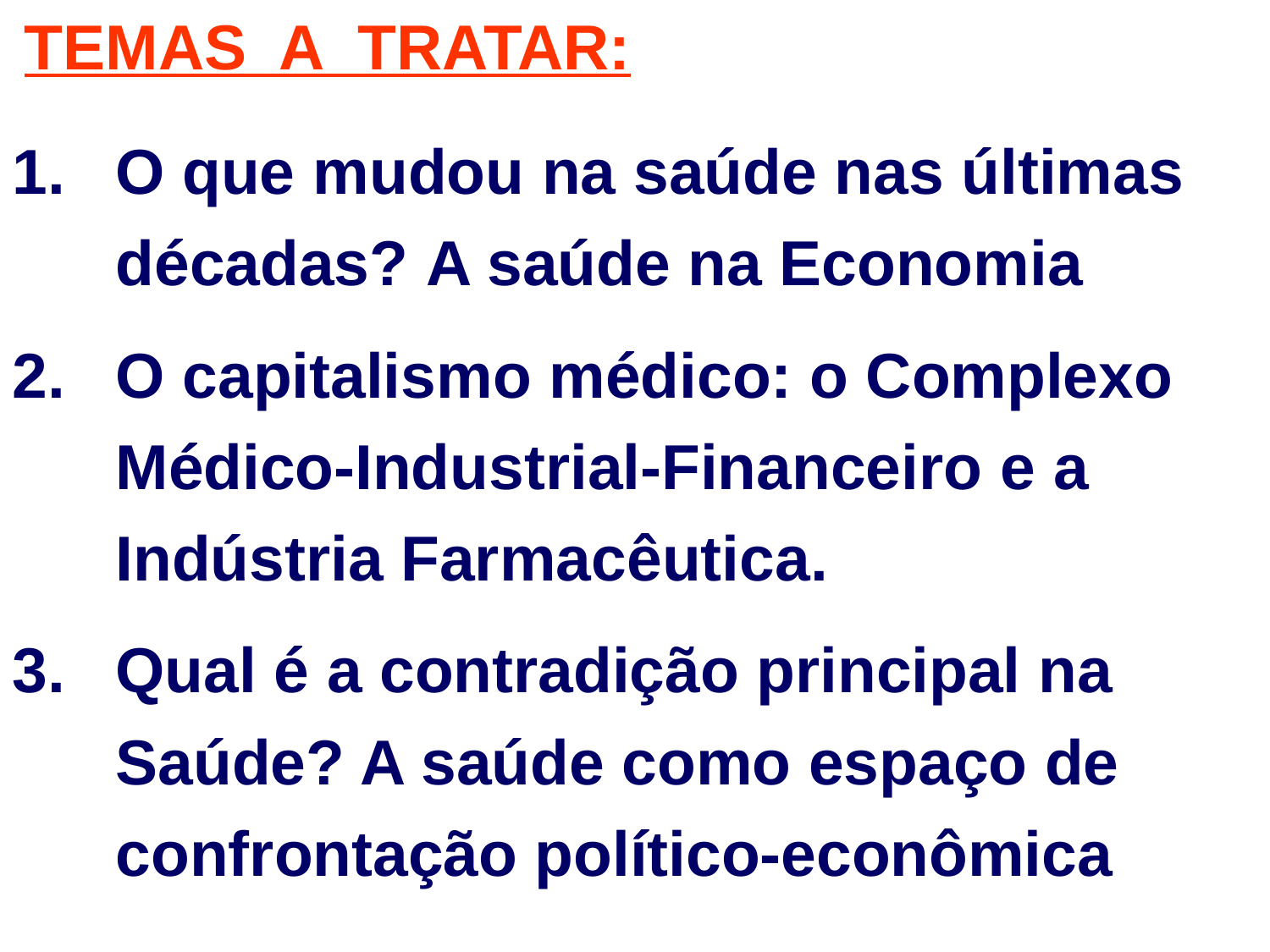

# TEMAS  A  TRATAR:
O que mudou na saúde nas últimas décadas? A saúde na Economia
O capitalismo médico: o Complexo Médico-Industrial-Financeiro e a Indústria Farmacêutica.
Qual é a contradição principal na Saúde? A saúde como espaço de confrontação político-econômica